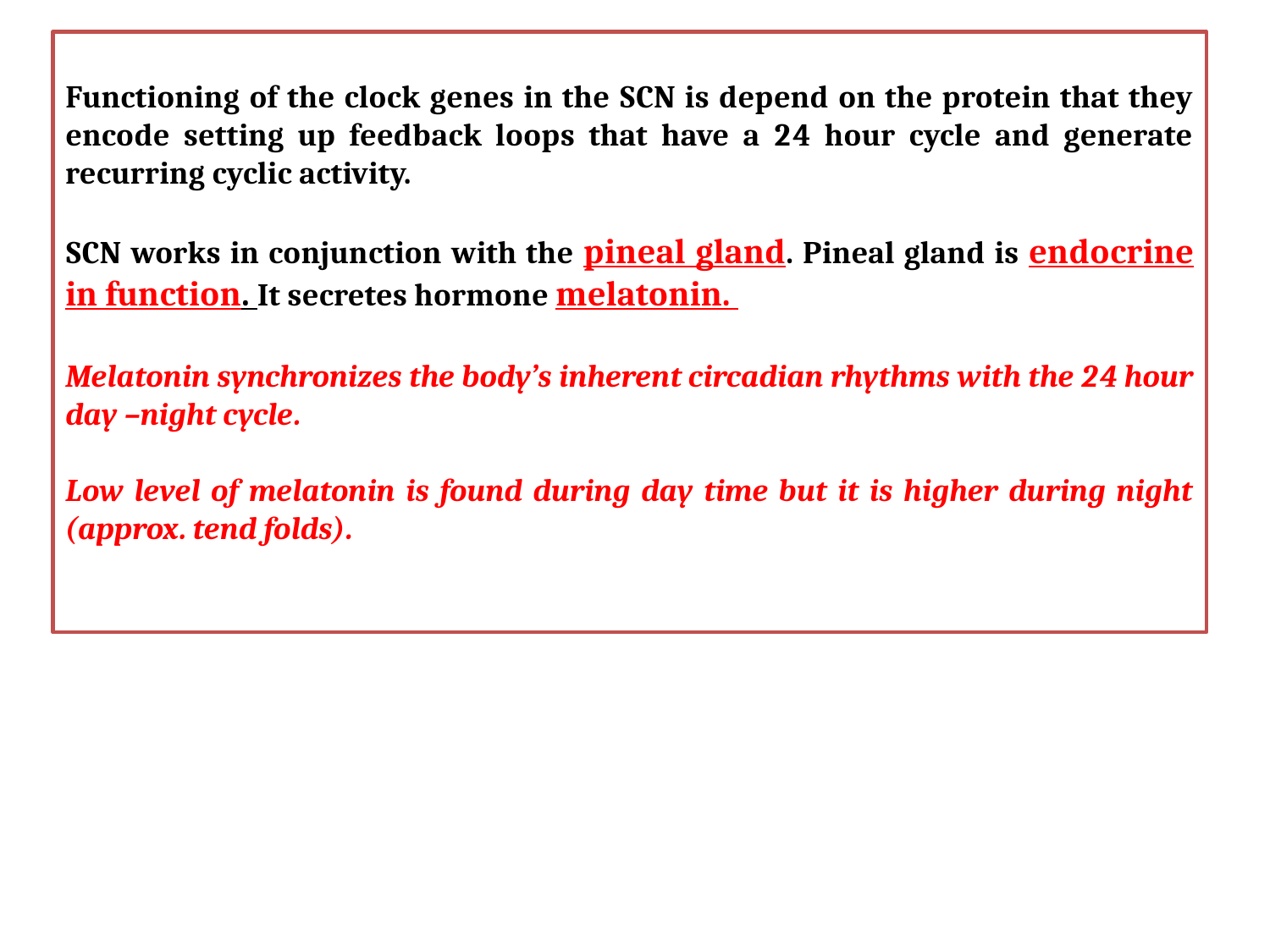

Functioning of the clock genes in the SCN is depend on the protein that they encode setting up feedback loops that have a 24 hour cycle and generate recurring cyclic activity.

SCN works in conjunction with the pineal gland. Pineal gland is endocrine in function. It secretes hormone melatonin.

Melatonin synchronizes the body’s inherent circadian rhythms with the 24 hour day –night cycle.

Low level of melatonin is found during day time but it is higher during night (approx. tend folds).